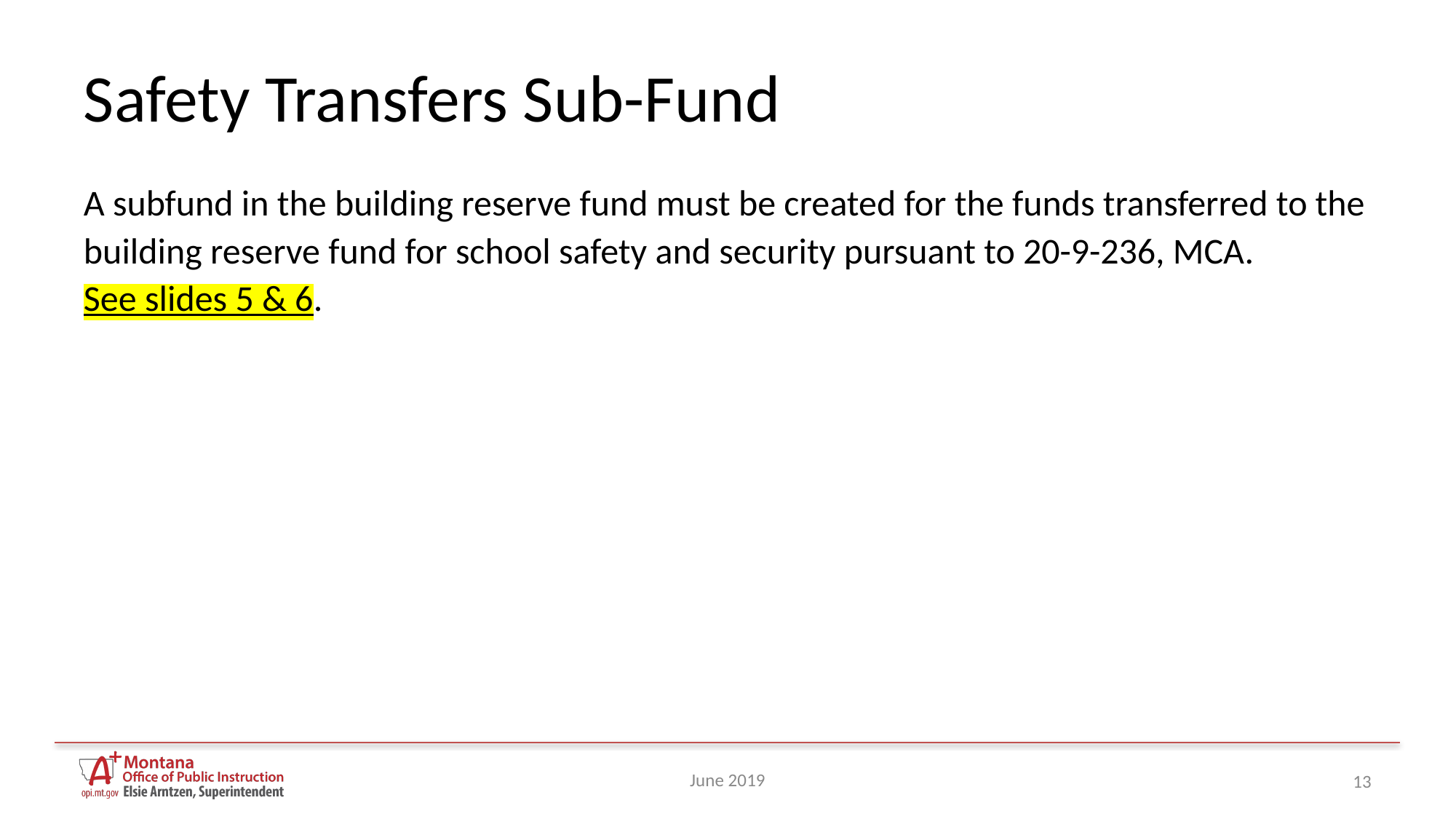

# Safety Transfers Sub-Fund
A subfund in the building reserve fund must be created for the funds transferred to the building reserve fund for school safety and security pursuant to 20-9-236, MCA.
See slides 5 & 6.

June 2019
13